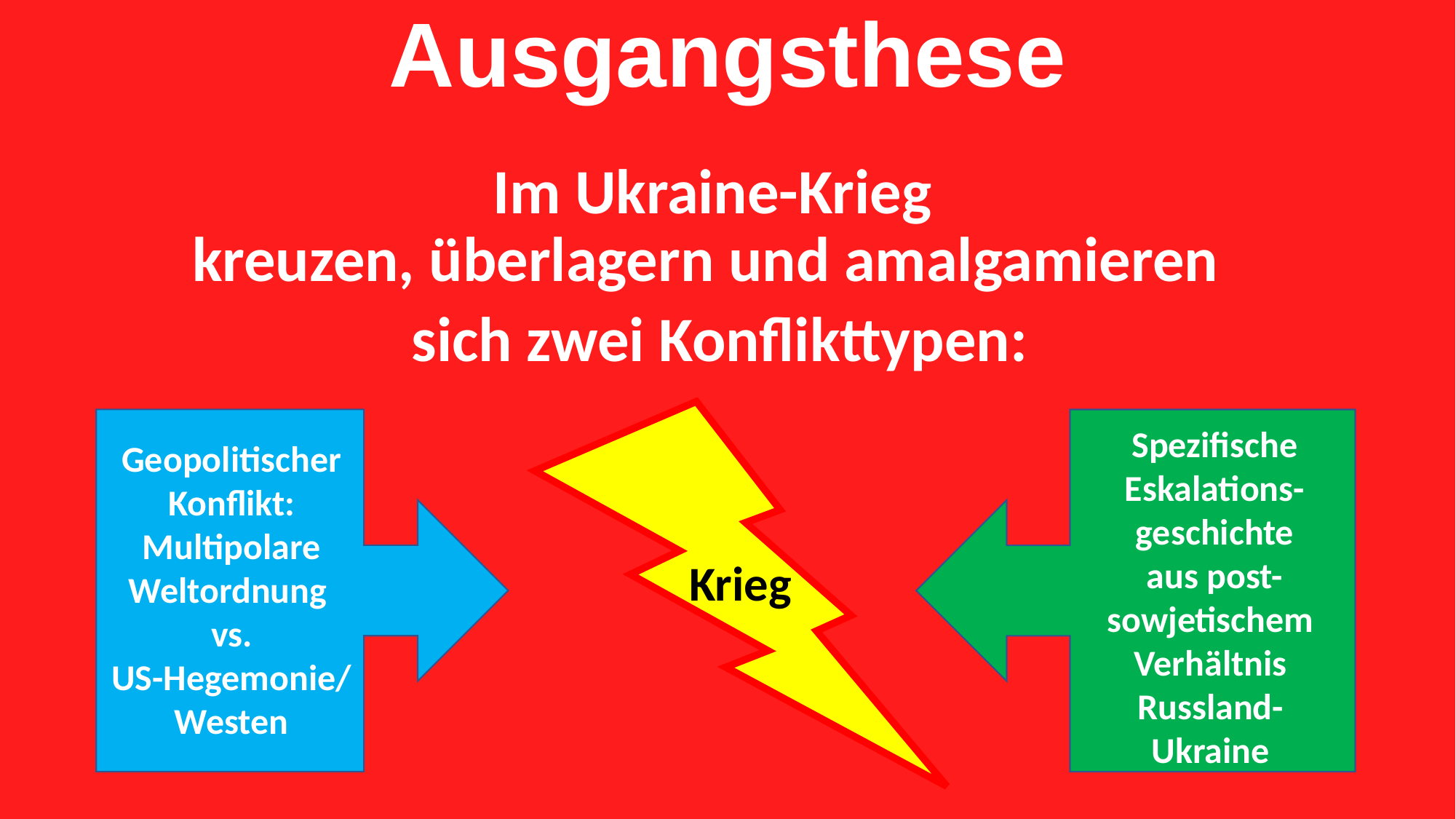

# Ausgangsthese
Im Ukraine-Krieg
kreuzen, überlagern und amalgamieren
sich zwei Konflikttypen:

Spezifische Eskalations-geschichte
aus post-
sowjetischem
Verhältnis
Russland-
Ukraine
Geopolitischer
Konflikt:
Multipolare
Weltordnung
vs.
US-Hegemonie/
Westen
Krieg